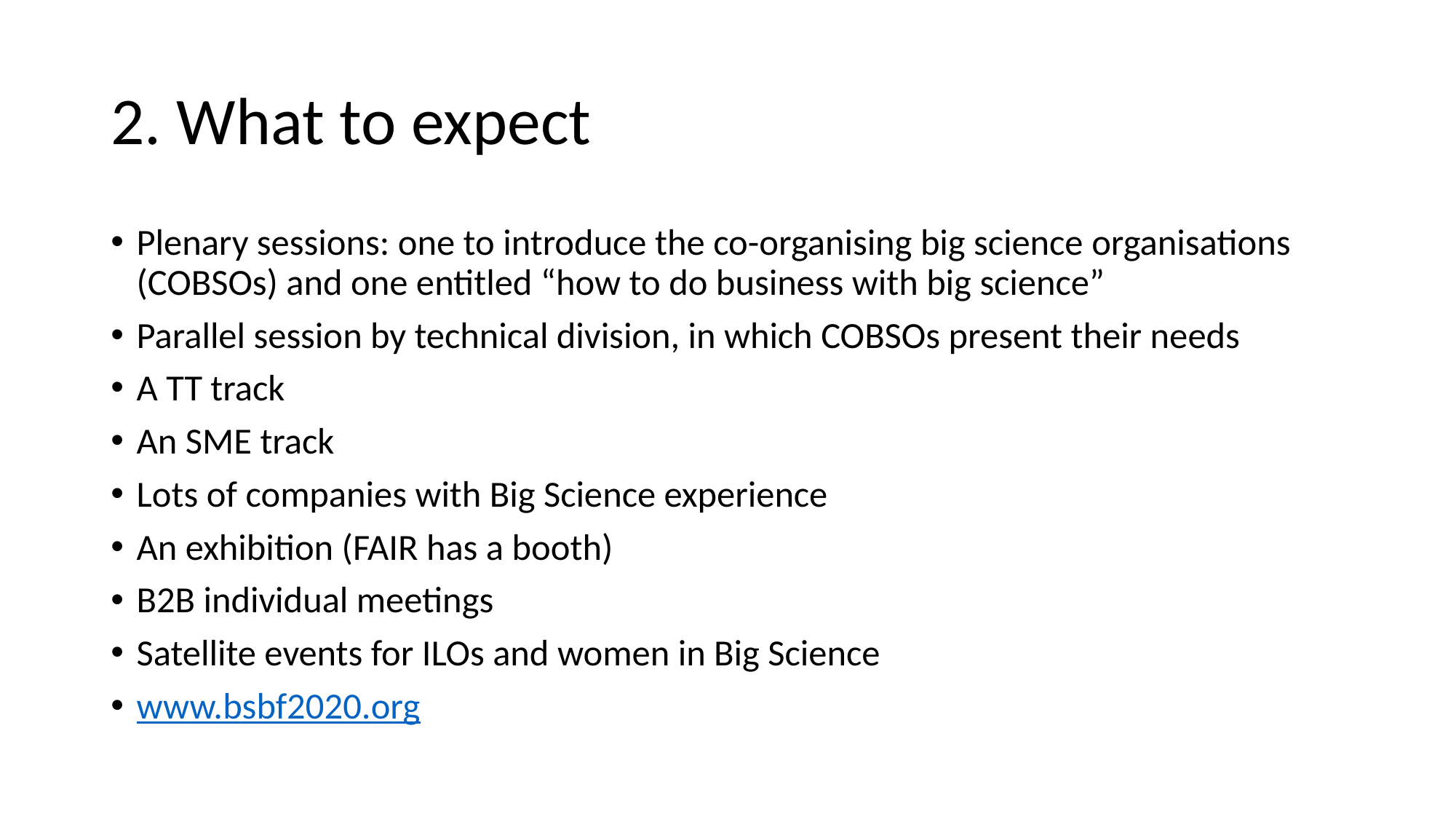

# 2. What to expect
Plenary sessions: one to introduce the co-organising big science organisations (COBSOs) and one entitled “how to do business with big science”
Parallel session by technical division, in which COBSOs present their needs
A TT track
An SME track
Lots of companies with Big Science experience
An exhibition (FAIR has a booth)
B2B individual meetings
Satellite events for ILOs and women in Big Science
www.bsbf2020.org